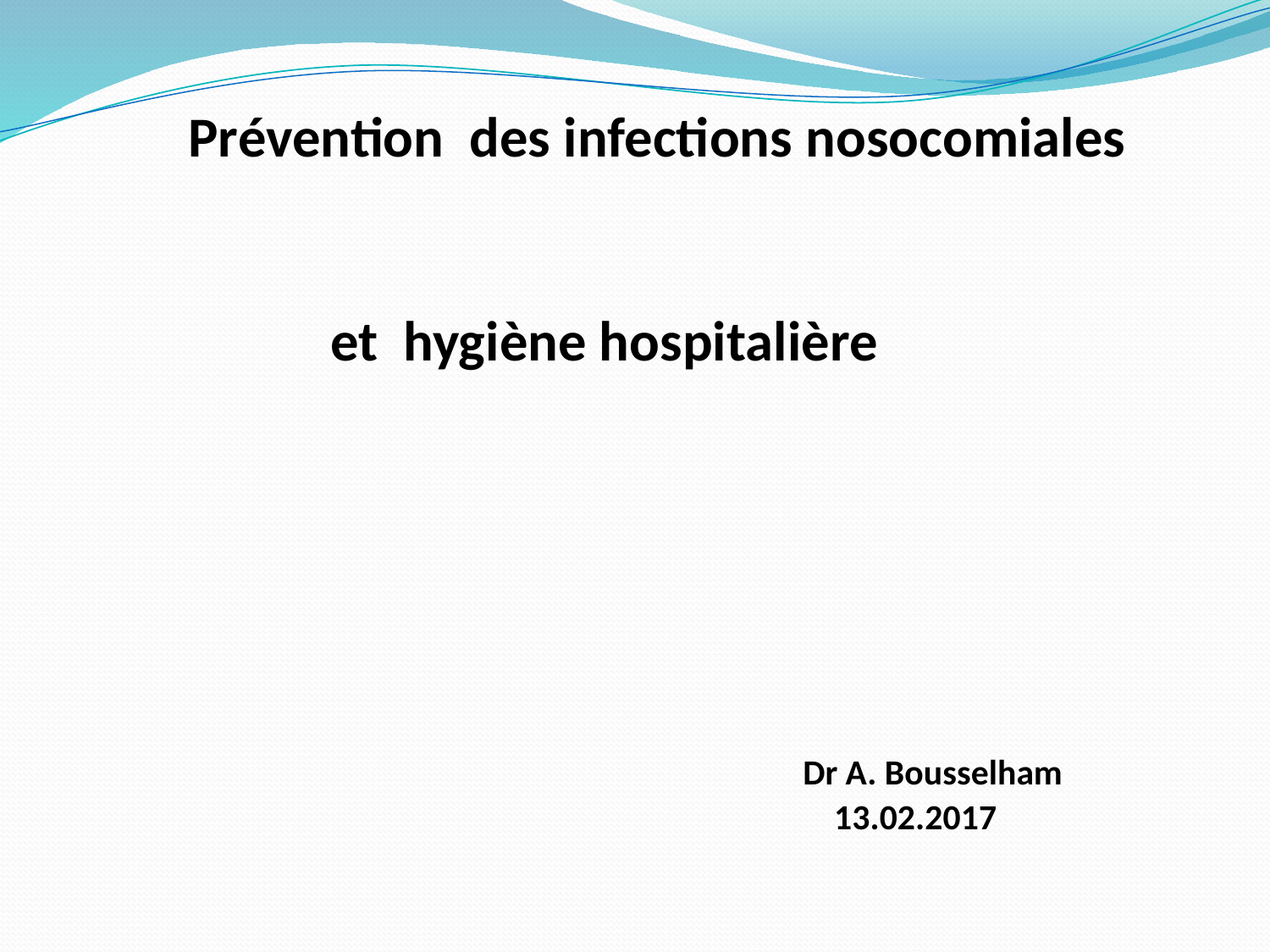

# Prévention  des infections nosocomiales et  hygiène hospitalière Dr A. Bousselham 13.02.2017